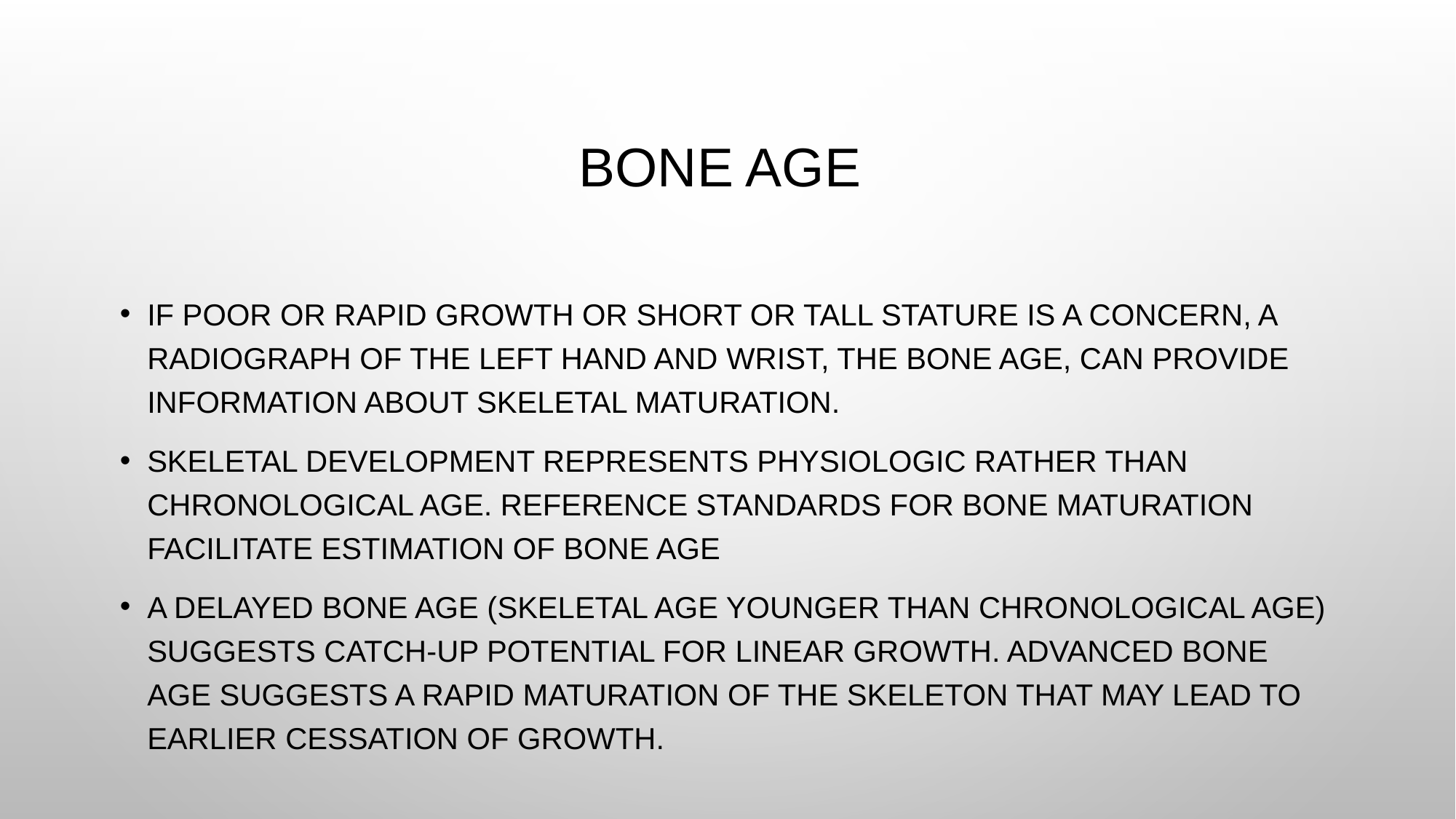

# Bone age
If poor or rapid growth or short or tall stature is a concern, a radiograph of the left hand and wrist, the bone age, can provide information about skeletal maturation.
Skeletal development represents physiologic rather than chronological age. Reference standards for bone maturation facilitate estimation of bone age
A delayed bone age (skeletal age younger than chronological age) suggests catch-up potential for linear growth. Advanced bone age suggests a rapid maturation of the skeleton that may lead to earlier cessation of growth.